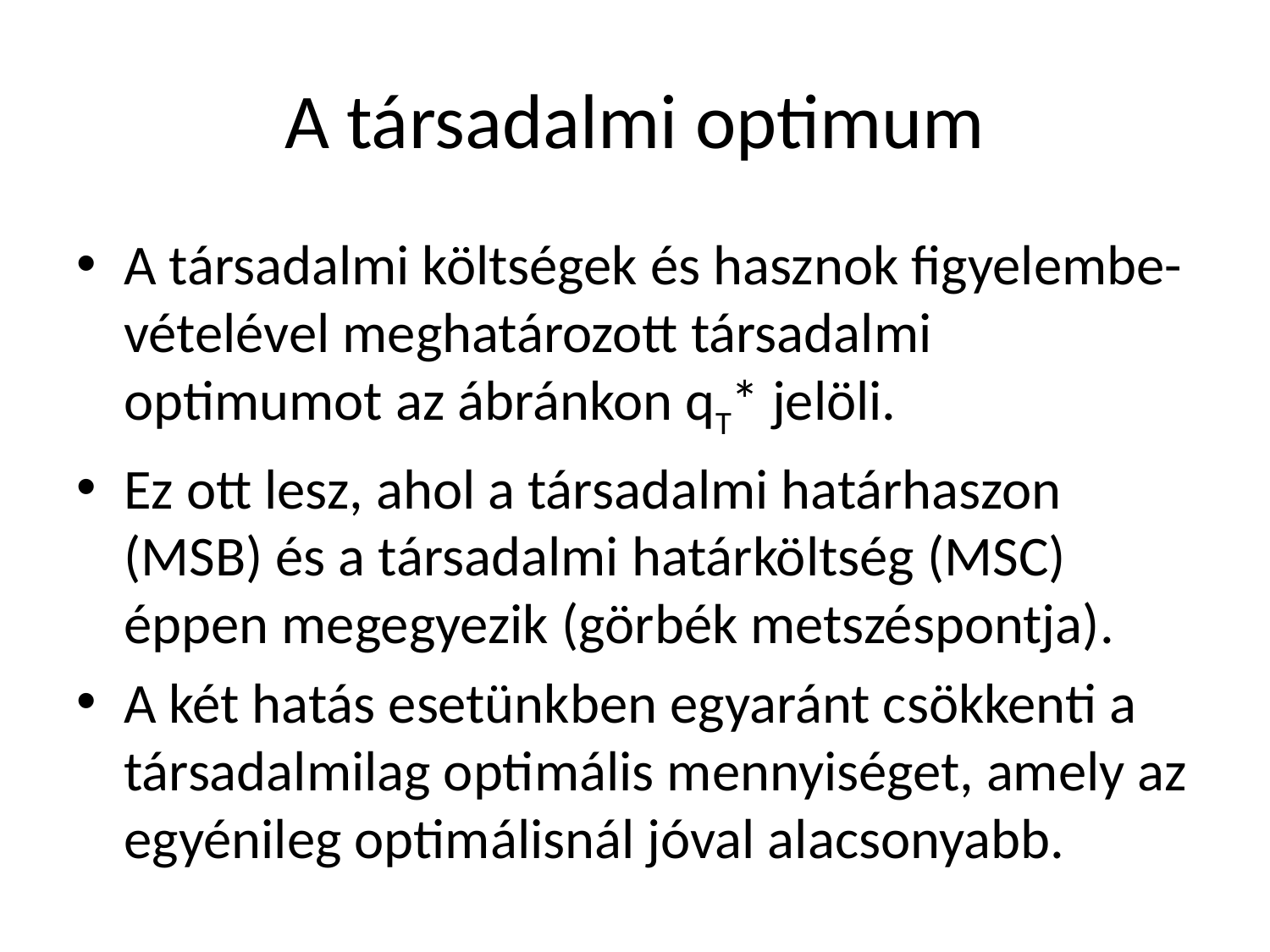

# A társadalmi optimum
A társadalmi költségek és hasznok figyelembe-vételével meghatározott társadalmi optimumot az ábránkon qT* jelöli.
Ez ott lesz, ahol a társadalmi határhaszon (MSB) és a társadalmi határköltség (MSC) éppen megegyezik (görbék metszéspontja).
A két hatás esetünkben egyaránt csökkenti a társadalmilag optimális mennyiséget, amely az egyénileg optimálisnál jóval alacsonyabb.